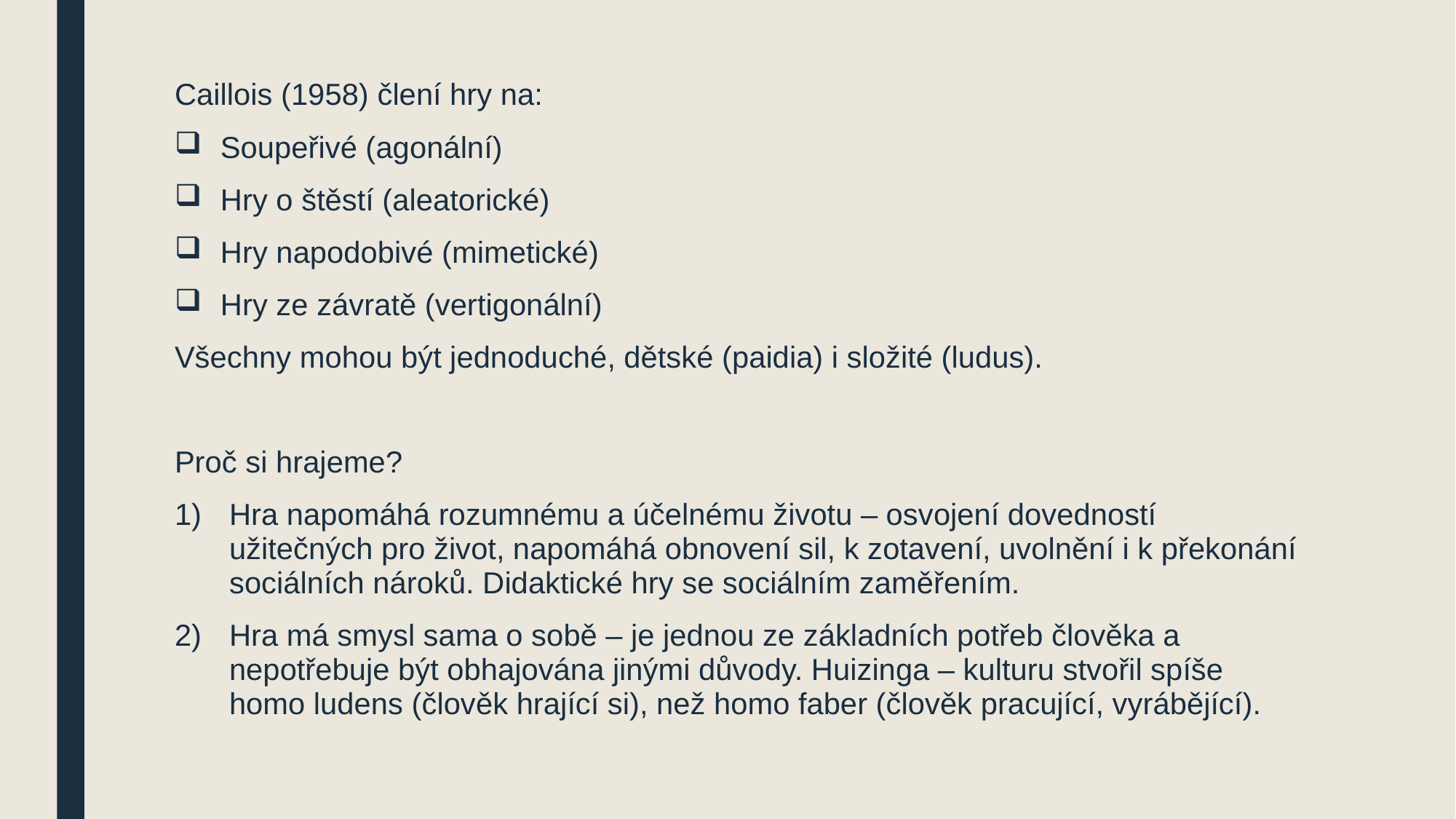

#
Caillois (1958) člení hry na:
Soupeřivé (agonální)
Hry o štěstí (aleatorické)
Hry napodobivé (mimetické)
Hry ze závratě (vertigonální)
Všechny mohou být jednoduché, dětské (paidia) i složité (ludus).

Proč si hrajeme?
Hra napomáhá rozumnému a účelnému životu – osvojení dovedností užitečných pro život, napomáhá obnovení sil, k zotavení, uvolnění i k překonání sociálních nároků. Didaktické hry se sociálním zaměřením.
Hra má smysl sama o sobě – je jednou ze základních potřeb člověka a nepotřebuje být obhajována jinými důvody. Huizinga – kulturu stvořil spíše homo ludens (člověk hrající si), než homo faber (člověk pracující, vyrábějící).